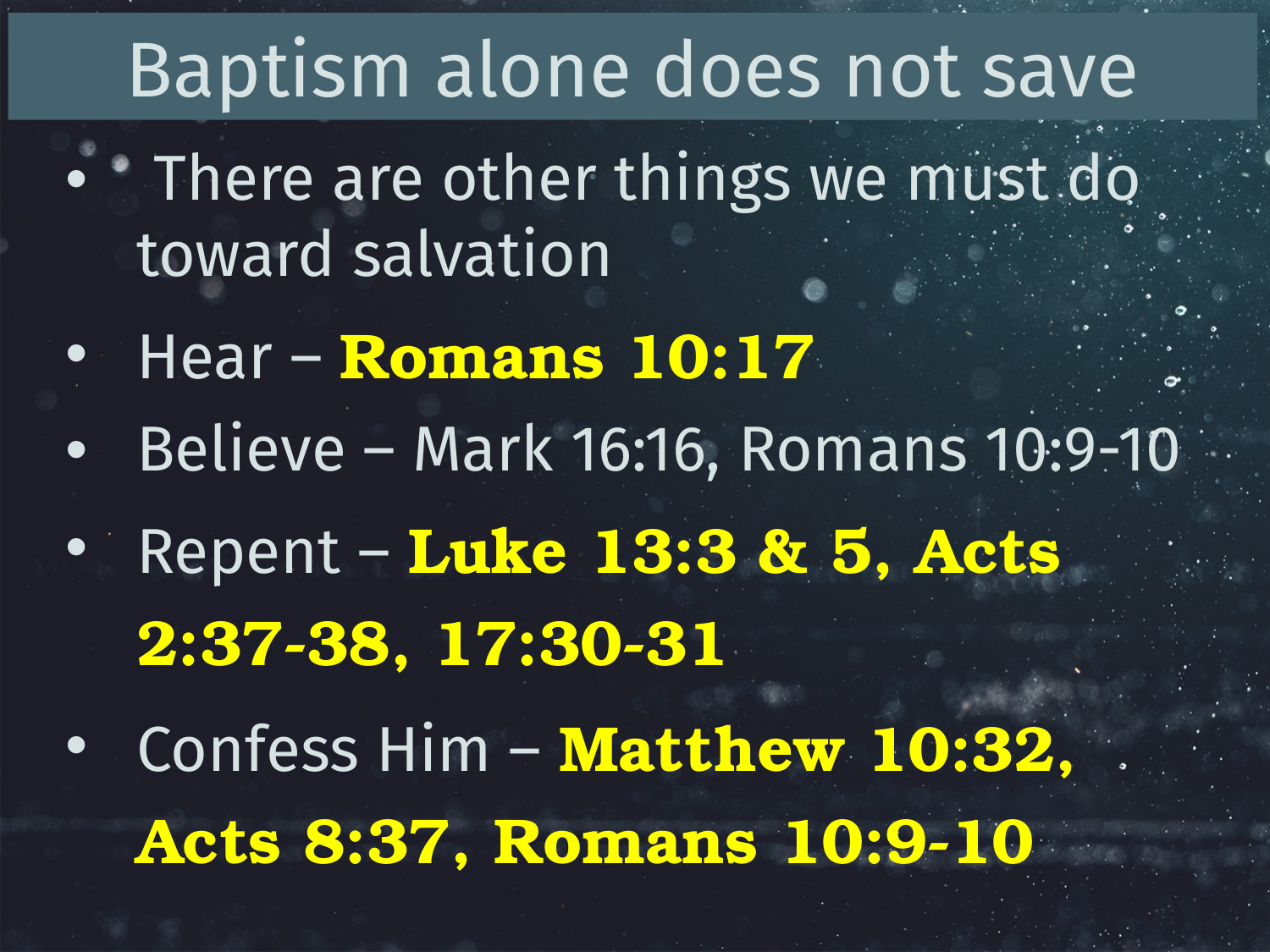

Baptism alone does not save
 There are other things we must do toward salvation
Hear – Romans 10:17
Believe – Mark 16:16, Romans 10:9-10
Repent – Luke 13:3 & 5, Acts 2:37-38, 17:30-31
Confess Him – Matthew 10:32, Acts 8:37, Romans 10:9-10